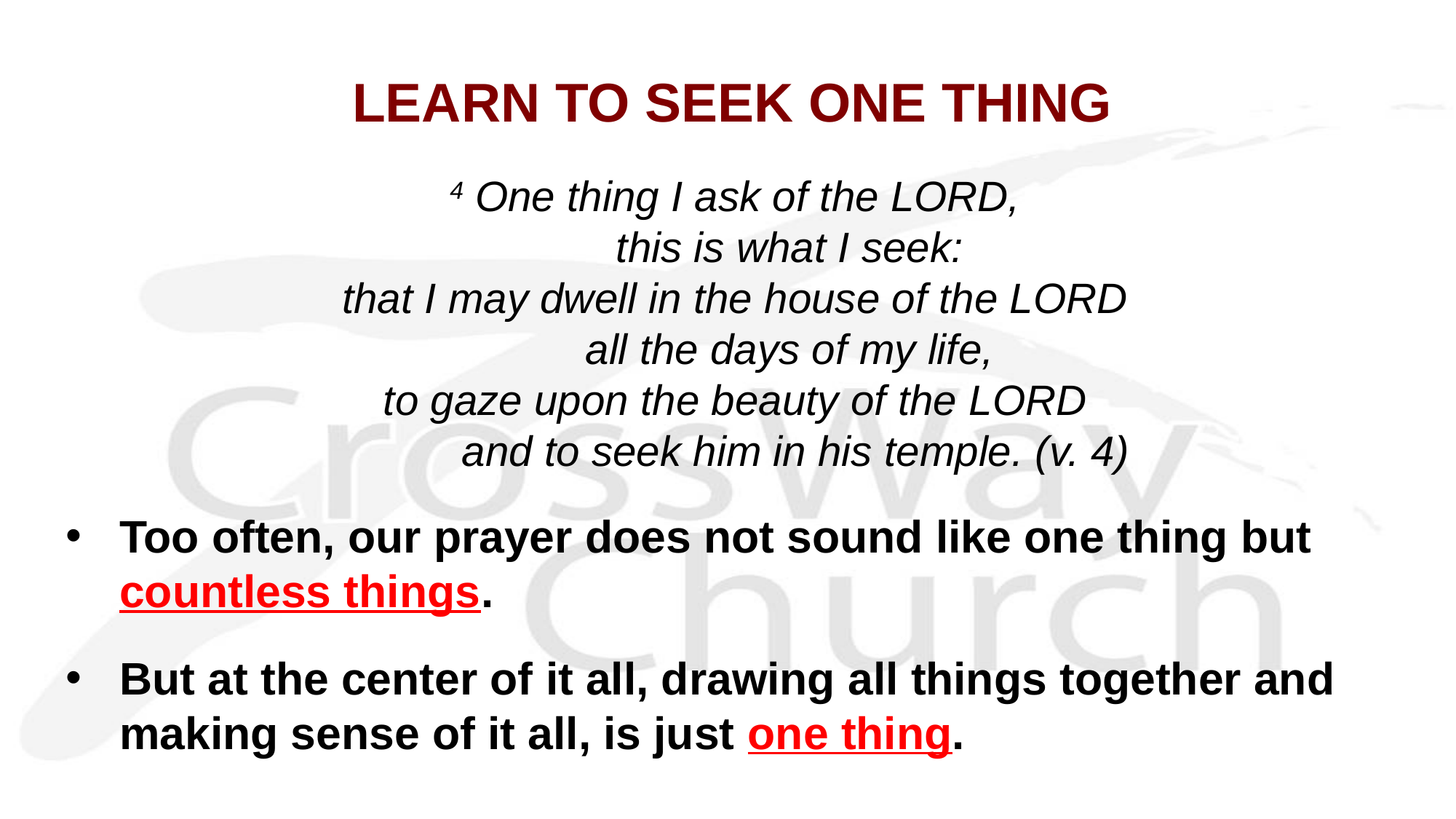

# LEARN TO SEEK ONE THING
4 One thing I ask of the LORD,
	this is what I seek:
that I may dwell in the house of the LORD
	all the days of my life,
to gaze upon the beauty of the LORD
	and to seek him in his temple. (v. 4)

Too often, our prayer does not sound like one thing but countless things.

But at the center of it all, drawing all things together and making sense of it all, is just one thing.